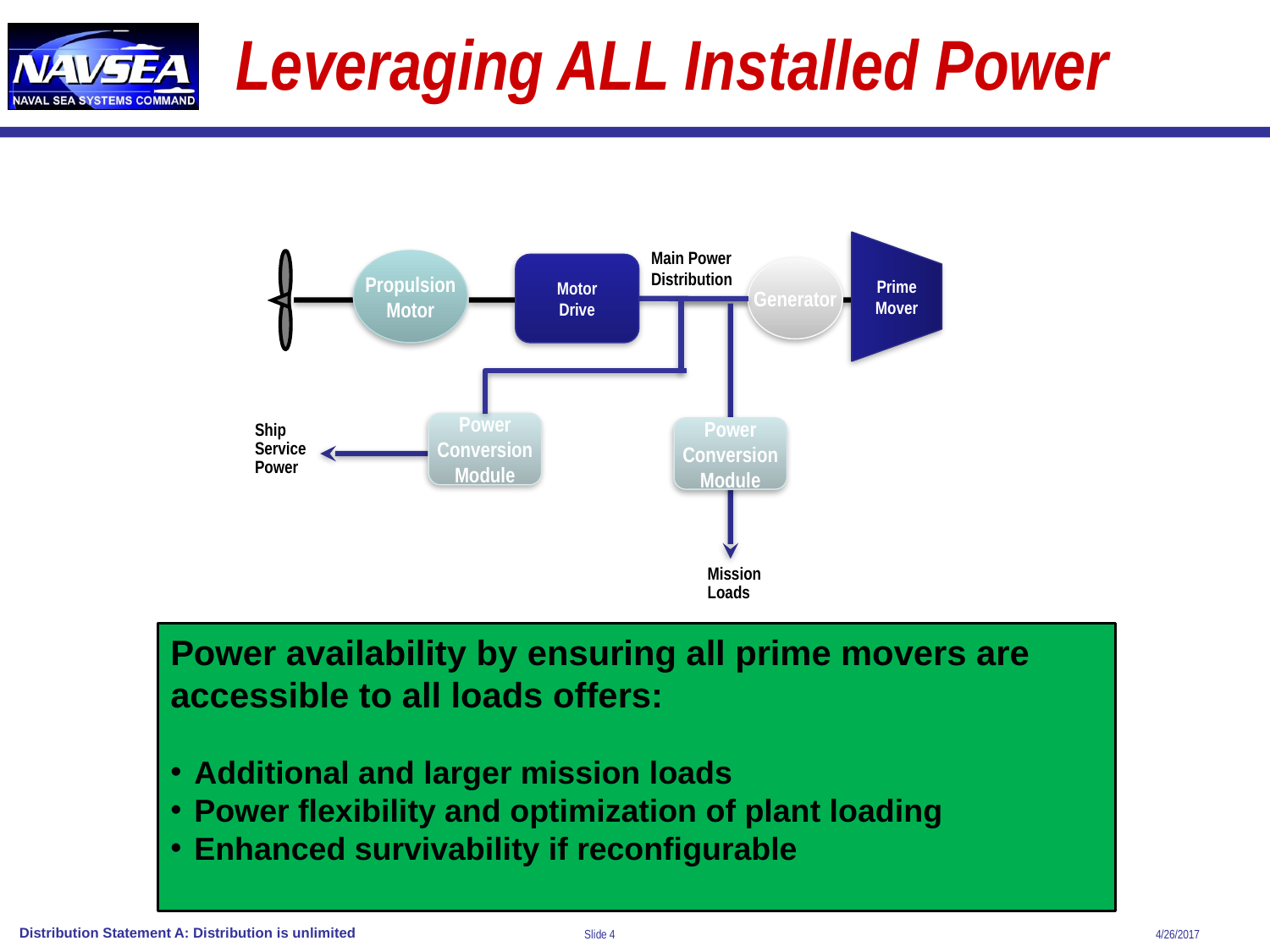

# Leveraging ALL Installed Power
Main Power
Distribution

Propulsion
Motor
Prime
Mover
Motor
Drive
Generator

Power
Conversion
Module
Ship
Service
Power
Power
Conversion
Module

Mission
Loads
Power availability by ensuring all prime movers are accessible to all loads offers:

Additional and larger mission loads
Power flexibility and optimization of plant loading
Enhanced survivability if reconfigurable